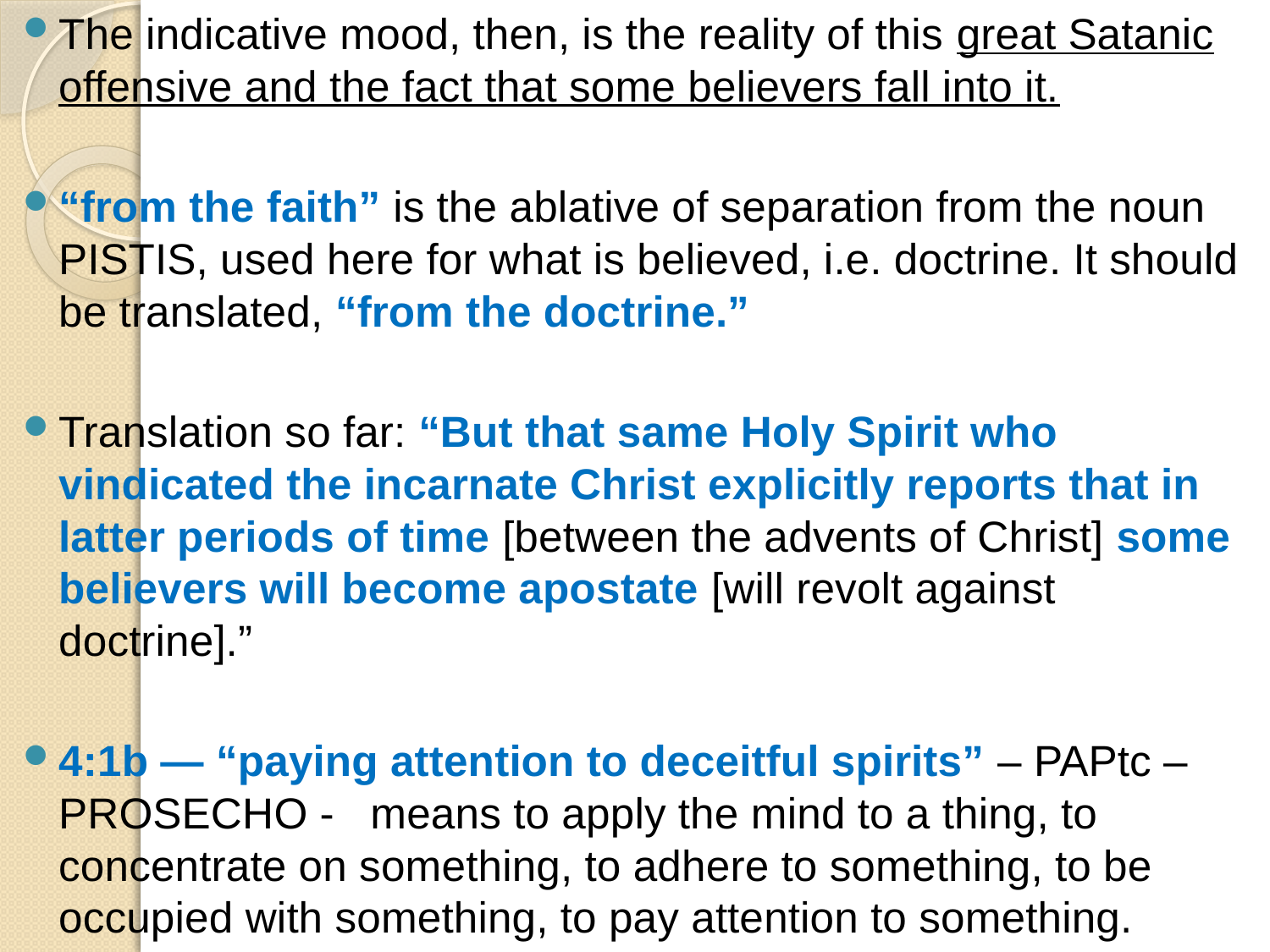

The indicative mood, then, is the reality of this great Satanic offensive and the fact that some believers fall into it.

“from the faith” is the ablative of separation from the noun PISTIS, used here for what is believed, i.e. doctrine. It should be translated, “from the doctrine.”

Translation so far: “But that same Holy Spirit who vindicated the incarnate Christ explicitly reports that in latter periods of time [between the advents of Christ] some believers will become apostate [will revolt against doctrine].”

4:1b — “paying attention to deceitful spirits” – PAPtc – PROSECHO -   means to apply the mind to a thing, to concentrate on something, to adhere to something, to be occupied with something, to pay attention to something.